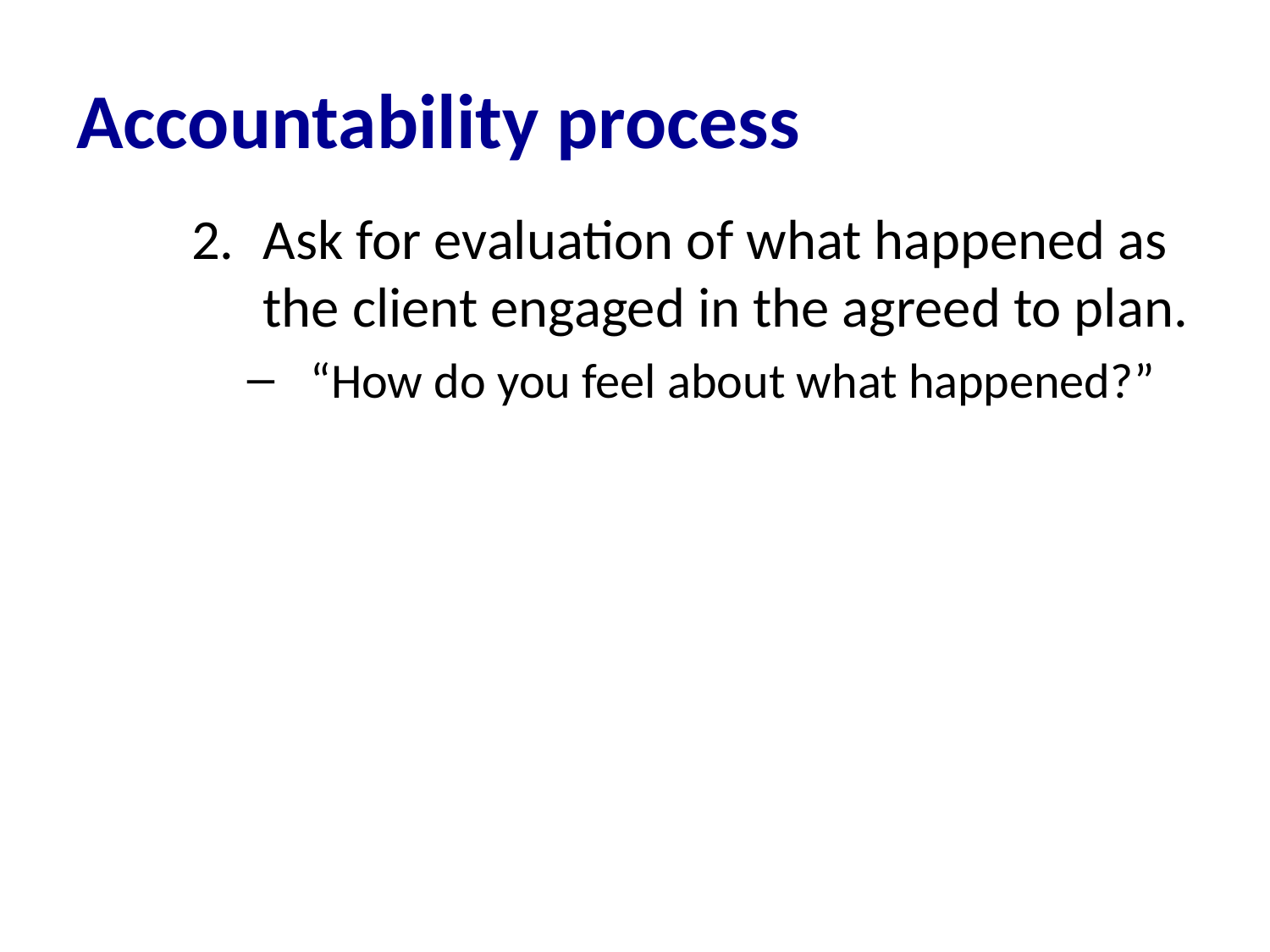

# Accountability process
Ask for evaluation of what happened as the client engaged in the agreed to plan.
“How do you feel about what happened?”